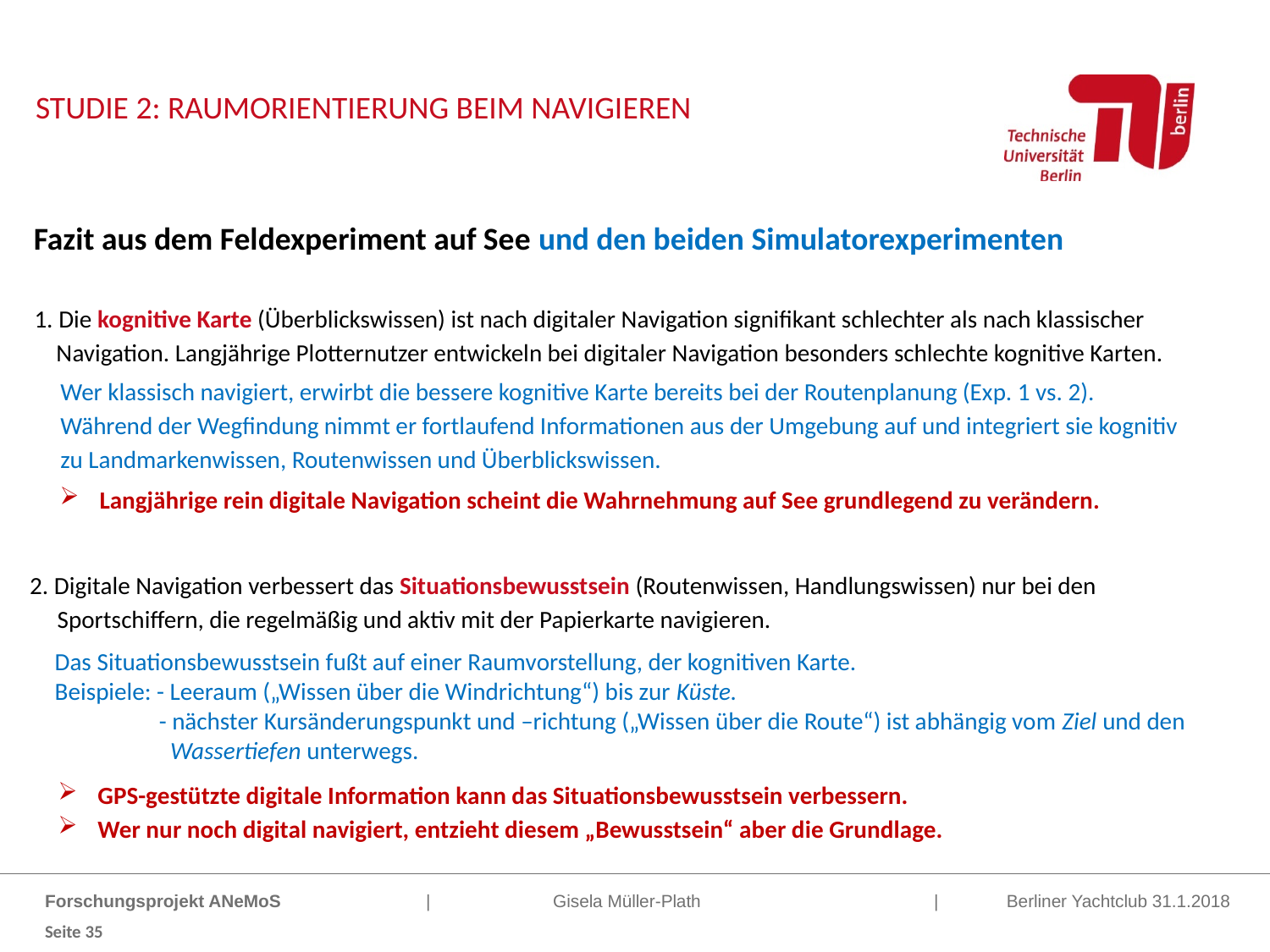

Studie 2: Raumorientierung beim Navigieren
Fazit aus dem Feldexperiment auf See und den beiden Simulatorexperimenten
1. Die kognitive Karte (Überblickswissen) ist nach digitaler Navigation signifikant schlechter als nach klassischer
    Navigation. Langjährige Plotternutzer entwickeln bei digitaler Navigation besonders schlechte kognitive Karten.
Wer klassisch navigiert, erwirbt die bessere kognitive Karte bereits bei der Routenplanung (Exp. 1 vs. 2).
Während der Wegfindung nimmt er fortlaufend Informationen aus der Umgebung auf und integriert sie kognitiv zu Landmarkenwissen, Routenwissen und Überblickswissen.
Langjährige rein digitale Navigation scheint die Wahrnehmung auf See grundlegend zu verändern.
2. Digitale Navigation verbessert das Situationsbewusstsein (Routenwissen, Handlungswissen) nur bei den
     Sportschiffern, die regelmäßig und aktiv mit der Papierkarte navigieren.
Das Situationsbewusstsein fußt auf einer Raumvorstellung, der kognitiven Karte.
Beispiele: - Leeraum („Wissen über die Windrichtung“) bis zur Küste.
                   - nächster Kursänderungspunkt und –richtung („Wissen über die Route“) ist abhängig vom Ziel und den
                     Wassertiefen unterwegs.
GPS-gestützte digitale Information kann das Situationsbewusstsein verbessern.
Wer nur noch digital navigiert, entzieht diesem „Bewusstsein“ aber die Grundlage.

Forschungsprojekt ANeMoS  		| 	Gisela Müller-Plath 		|              Berliner Yachtclub 31.1.2018
Seite 35